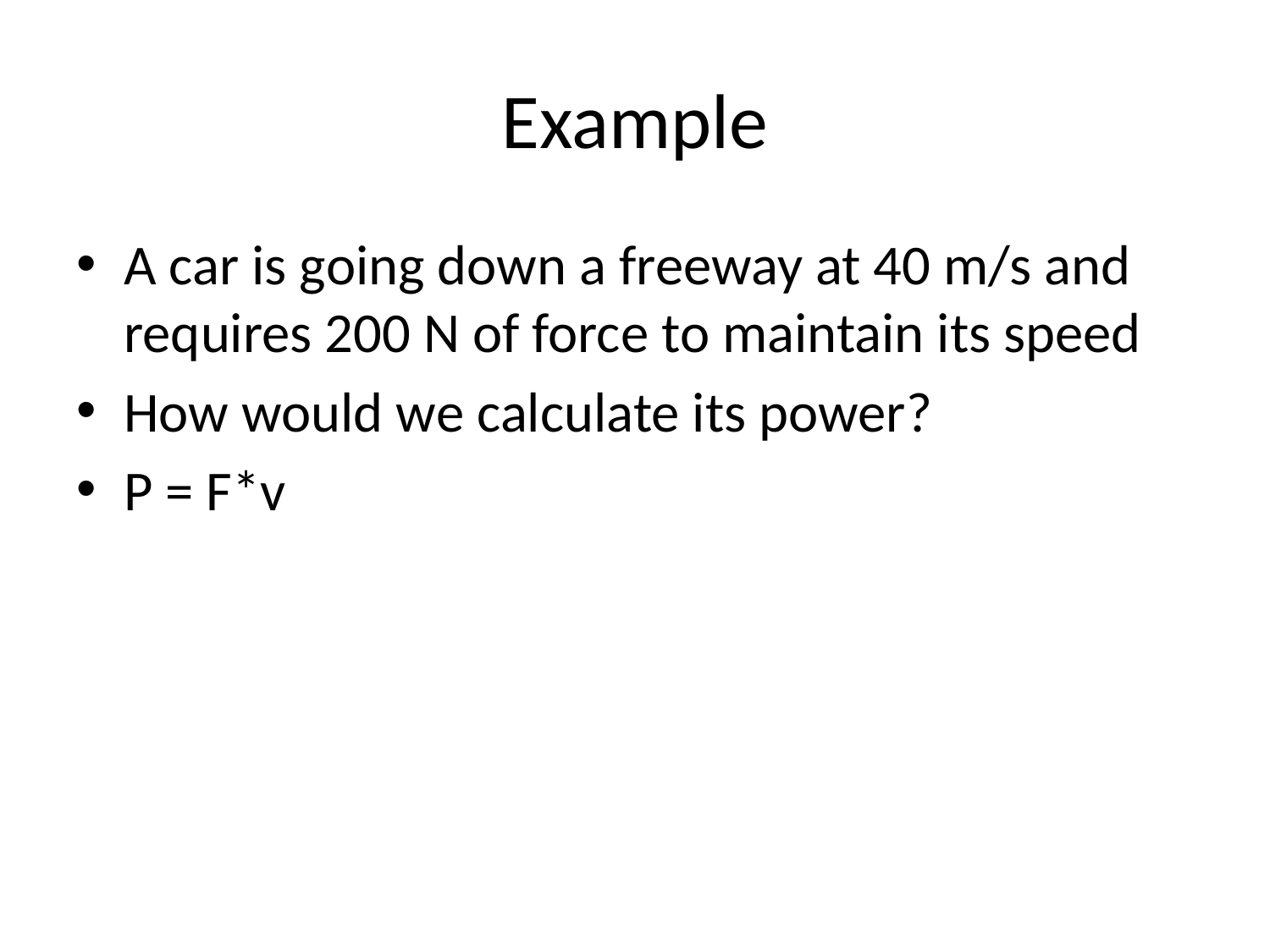

# Example
A car is going down a freeway at 40 m/s and requires 200 N of force to maintain its speed
How would we calculate its power?
P = F*v